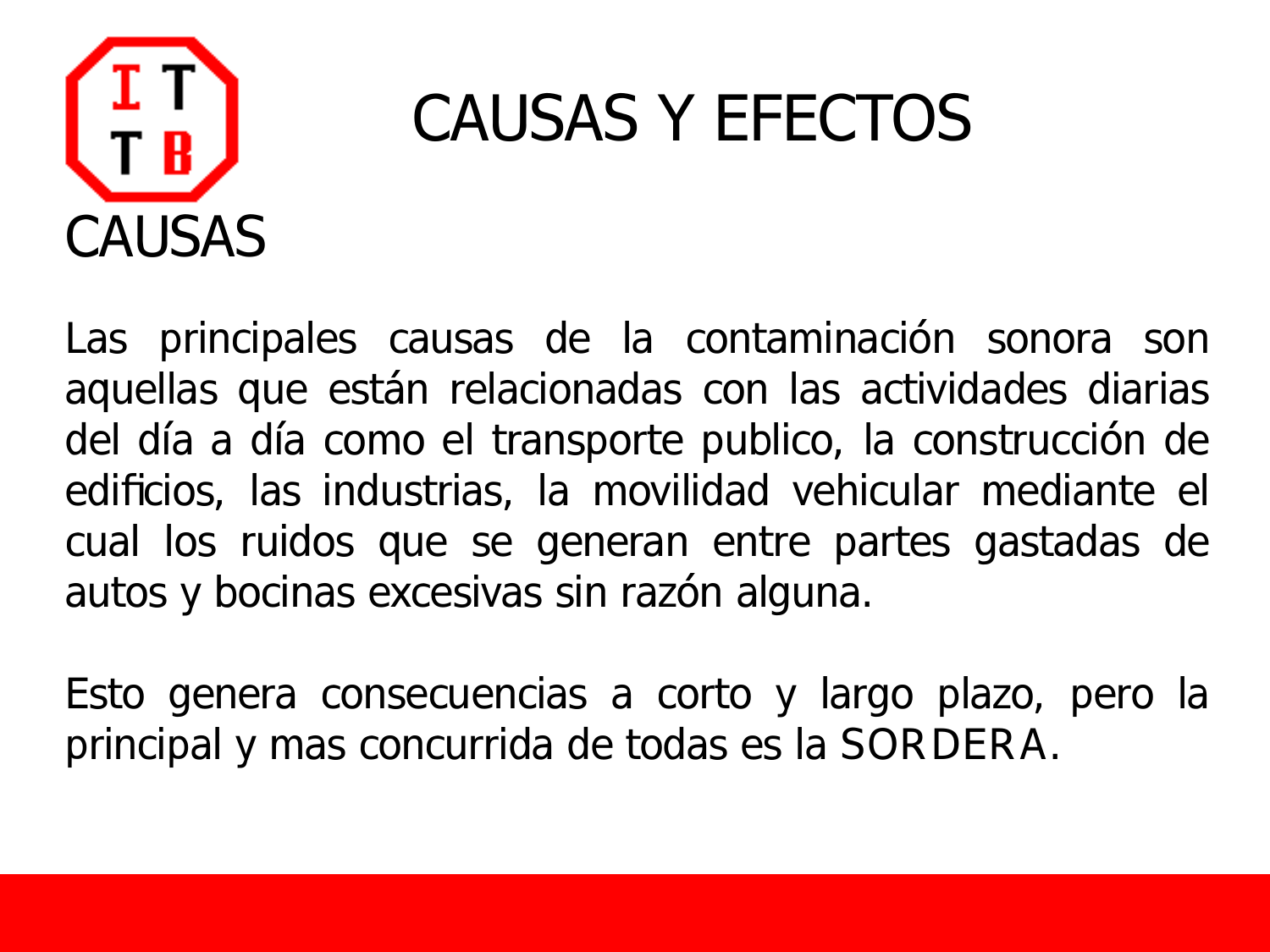

# CAUSAS Y EFECTOS

CAUSAS

Las principales causas de la contaminación sonora son aquellas que están relacionadas con las actividades diarias del día a día como el transporte publico, la construcción de edificios, las industrias, la movilidad vehicular mediante el cual los ruidos que se generan entre partes gastadas de autos y bocinas excesivas sin razón alguna.

Esto genera consecuencias a corto y largo plazo, pero la principal y mas concurrida de todas es la SORDERA.